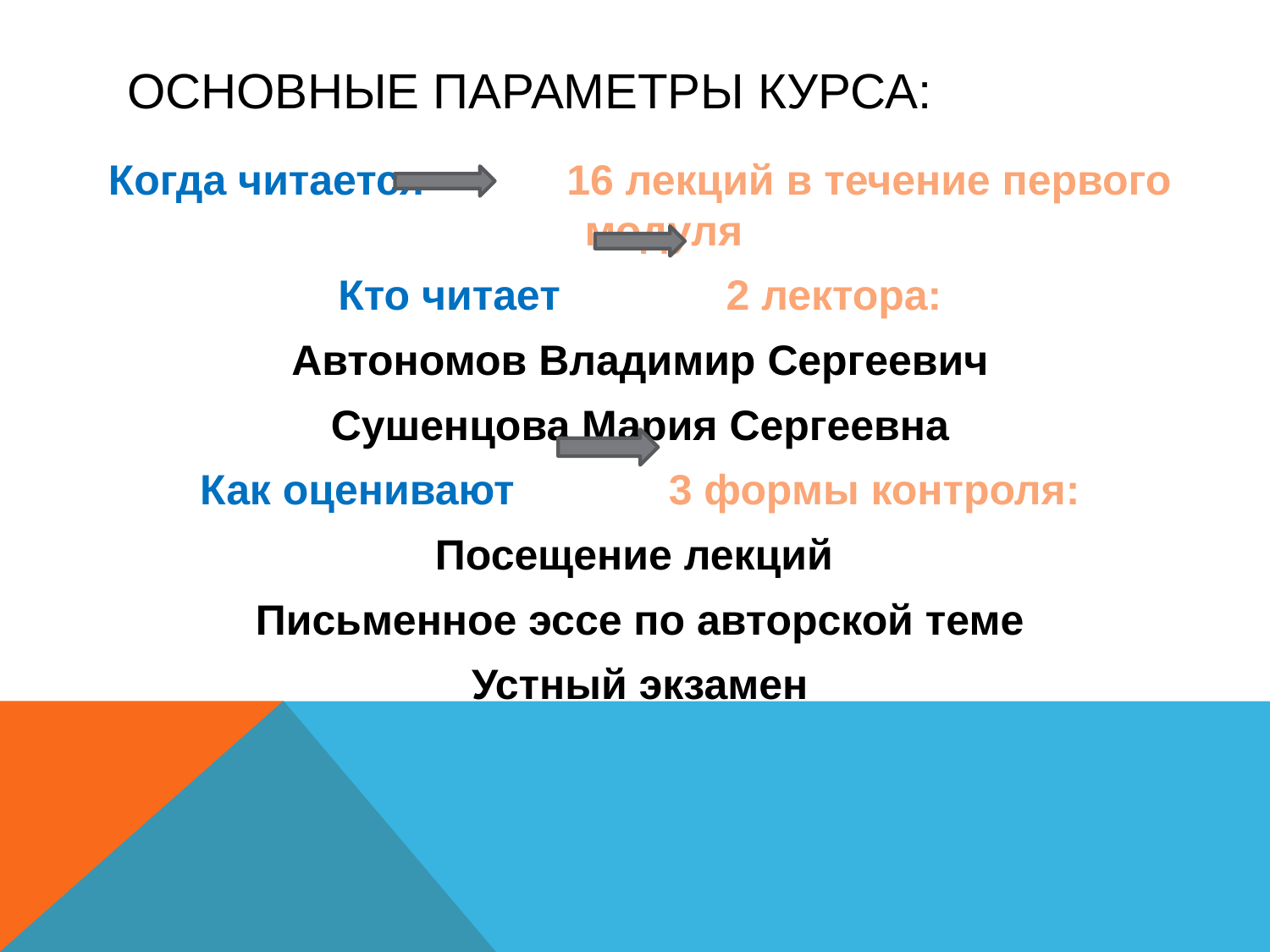

# Основные параметры курса:
Когда читается            16 лекций в течение первого модуля
Кто читает              2 лектора:
Автономов Владимир Сергеевич
Сушенцова Мария Сергеевна
Как оценивают             3 формы контроля:
Посещение лекций
Письменное эссе по авторской теме
Устный экзамен